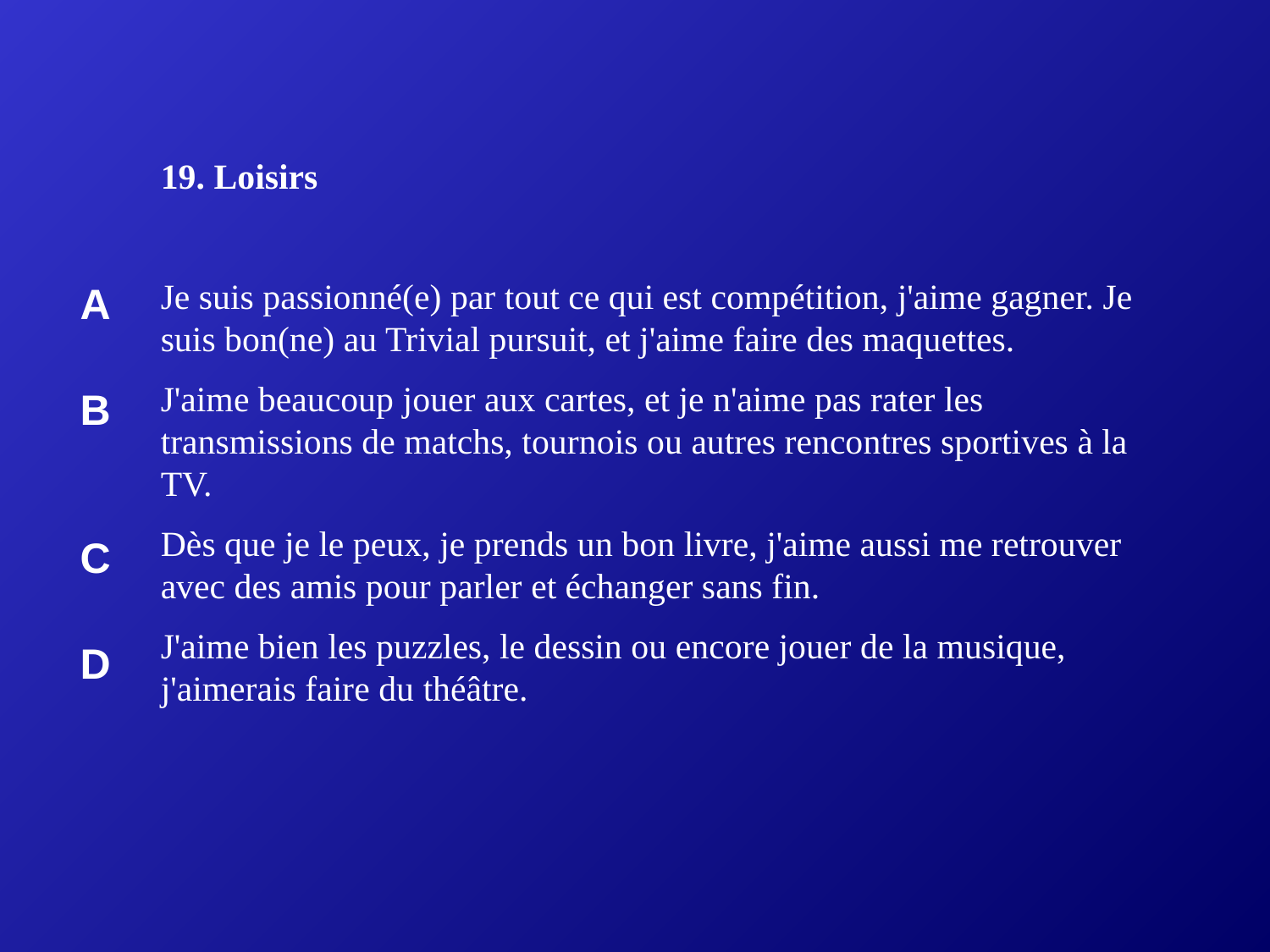

19. Loisirs

Je suis passionné(e) par tout ce qui est compétition, j'aime gagner. Je suis bon(ne) au Trivial pursuit, et j'aime faire des maquettes.
J'aime beaucoup jouer aux cartes, et je n'aime pas rater les transmissions de matchs, tournois ou autres rencontres sportives à la TV.
Dès que je le peux, je prends un bon livre, j'aime aussi me retrouver avec des amis pour parler et échanger sans fin.
J'aime bien les puzzles, le dessin ou encore jouer de la musique, j'aimerais faire du théâtre.

| A |
| --- |
| B |
| C |
| D |